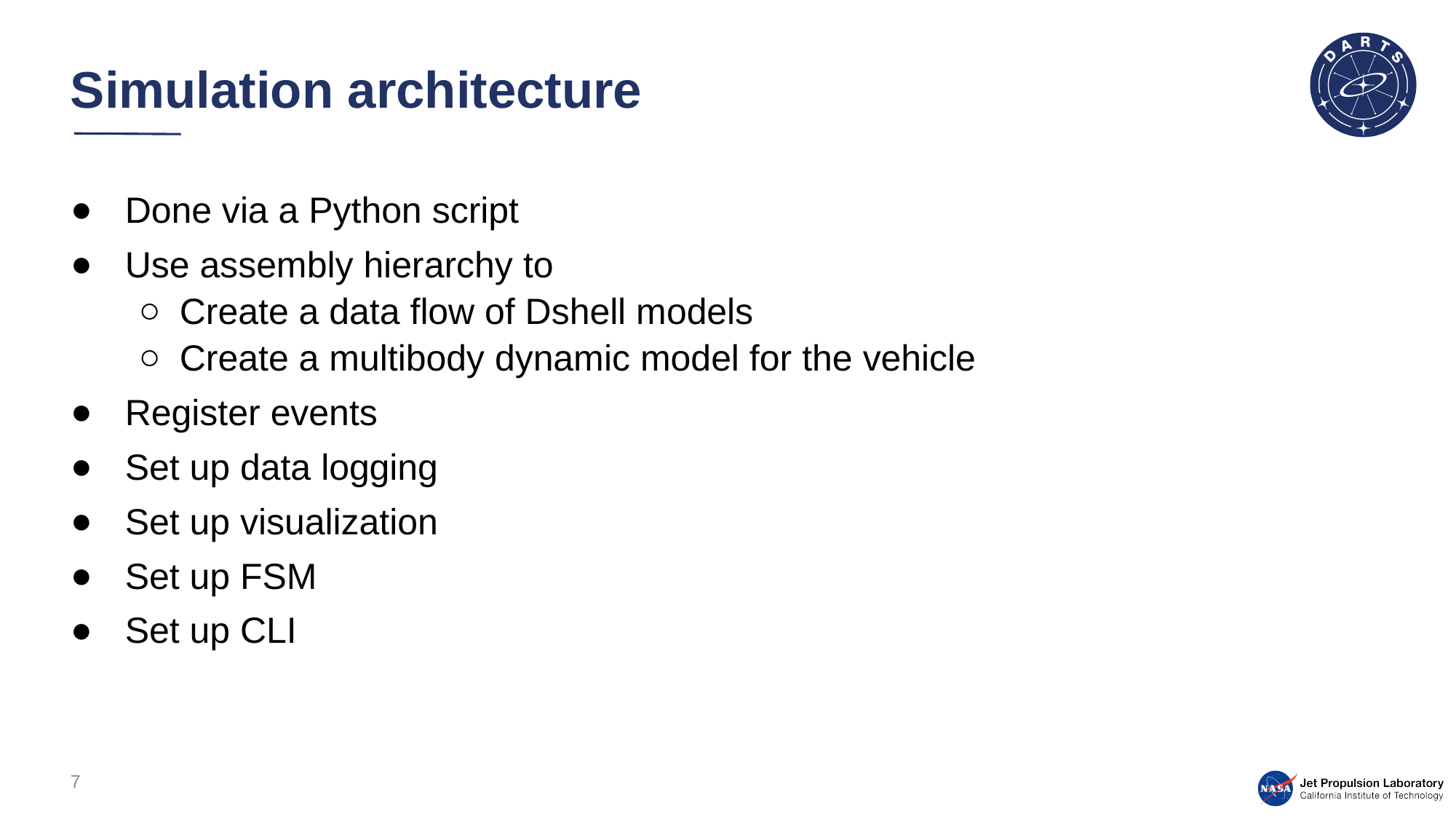

# Simulation architecture
Done via a Python script
Use assembly hierarchy to
Create a data flow of Dshell models
Create a multibody dynamic model for the vehicle
Register events
Set up data logging
Set up visualization
Set up FSM
Set up CLI

7